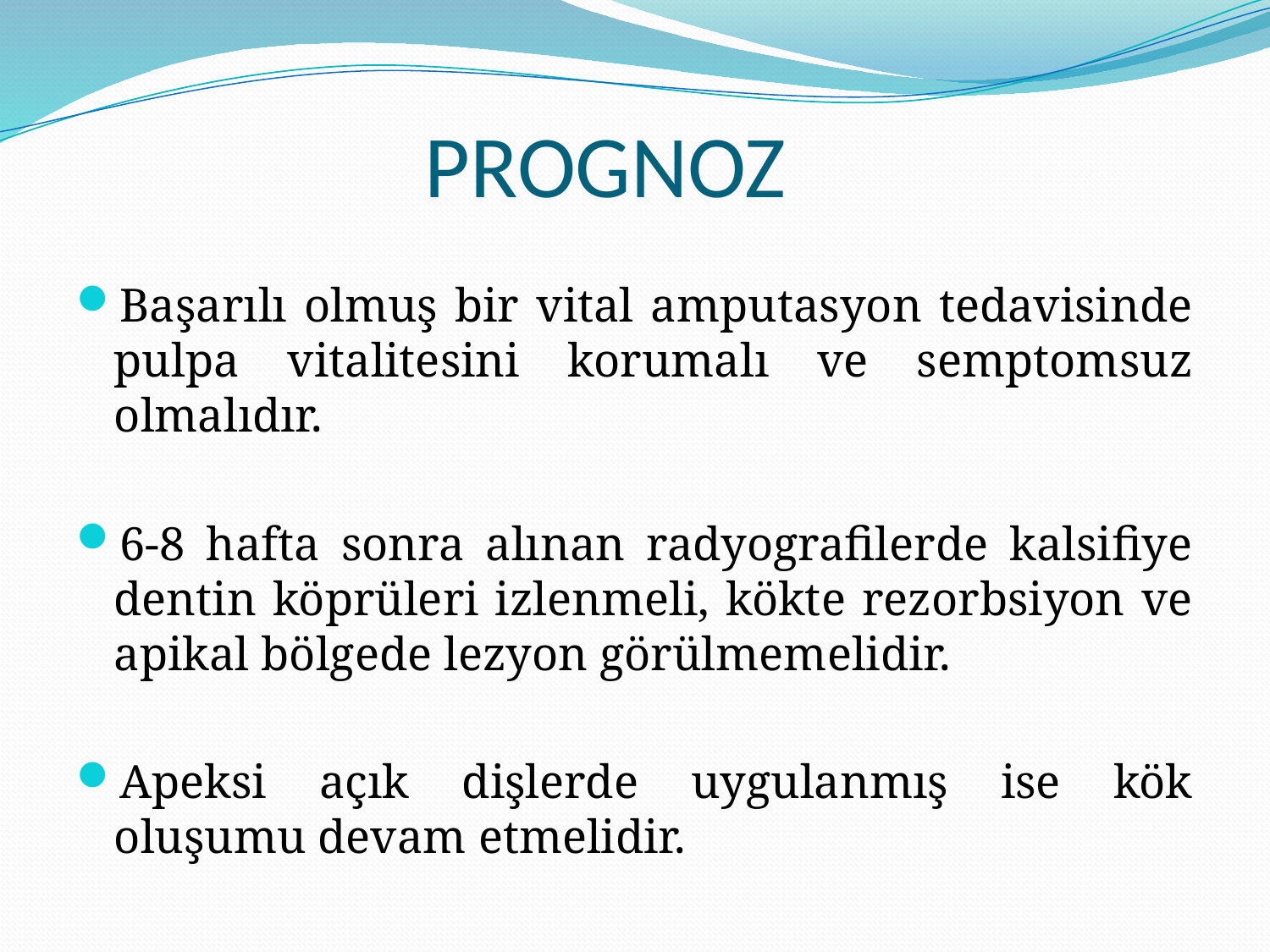

# PROGNOZ

Başarılı olmuş bir vital amputasyon tedavisinde pulpa vitalitesini korumalı ve semptomsuz olmalıdır.

6-8 hafta sonra alınan radyografilerde kalsifiye dentin köprüleri izlenmeli, kökte rezorbsiyon ve apikal bölgede lezyon görülmemelidir.

Apeksi açık dişlerde uygulanmış ise kök oluşumu devam etmelidir.